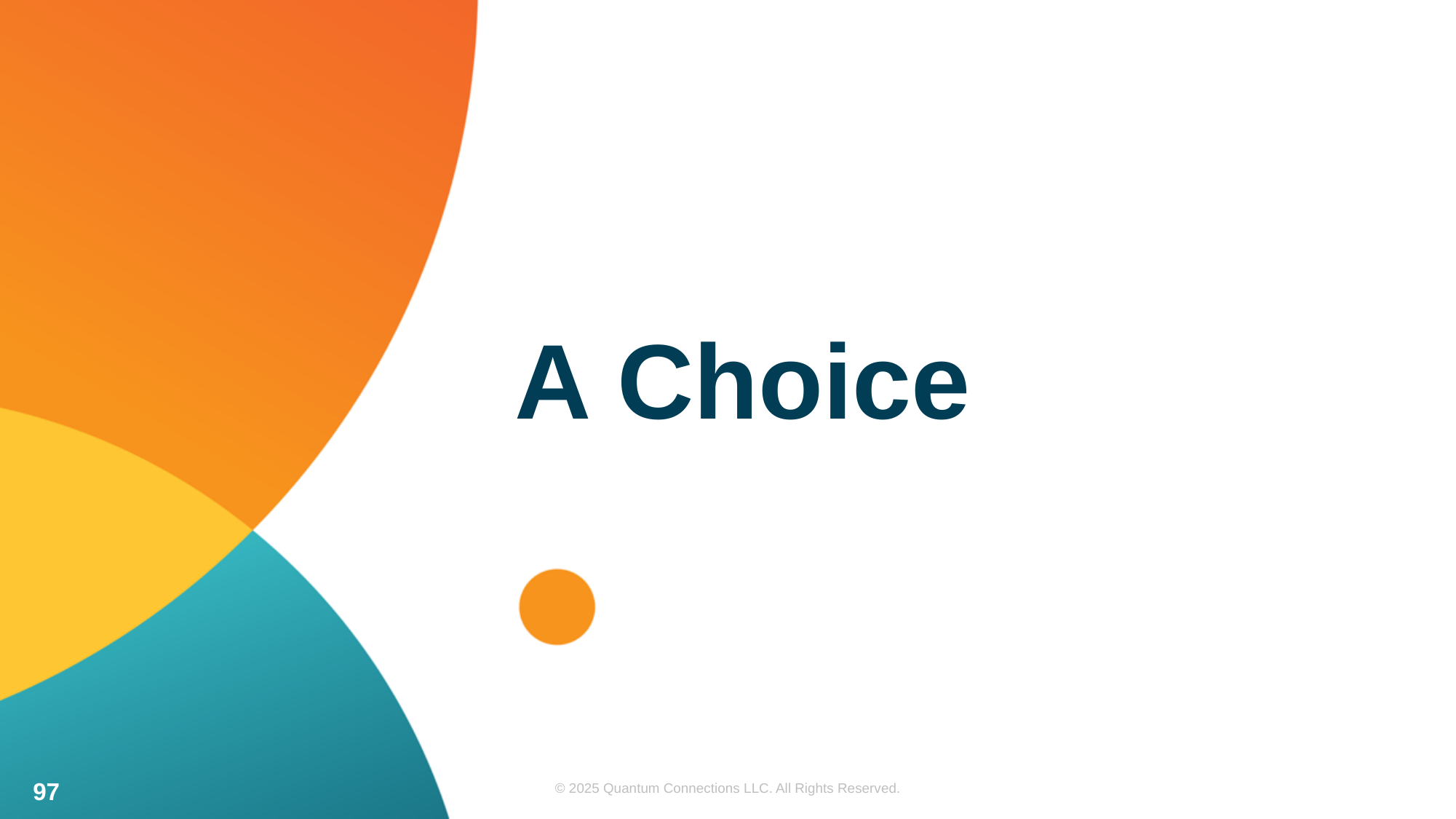

# A Choice
97
© 2025 Quantum Connections LLC. All Rights Reserved.